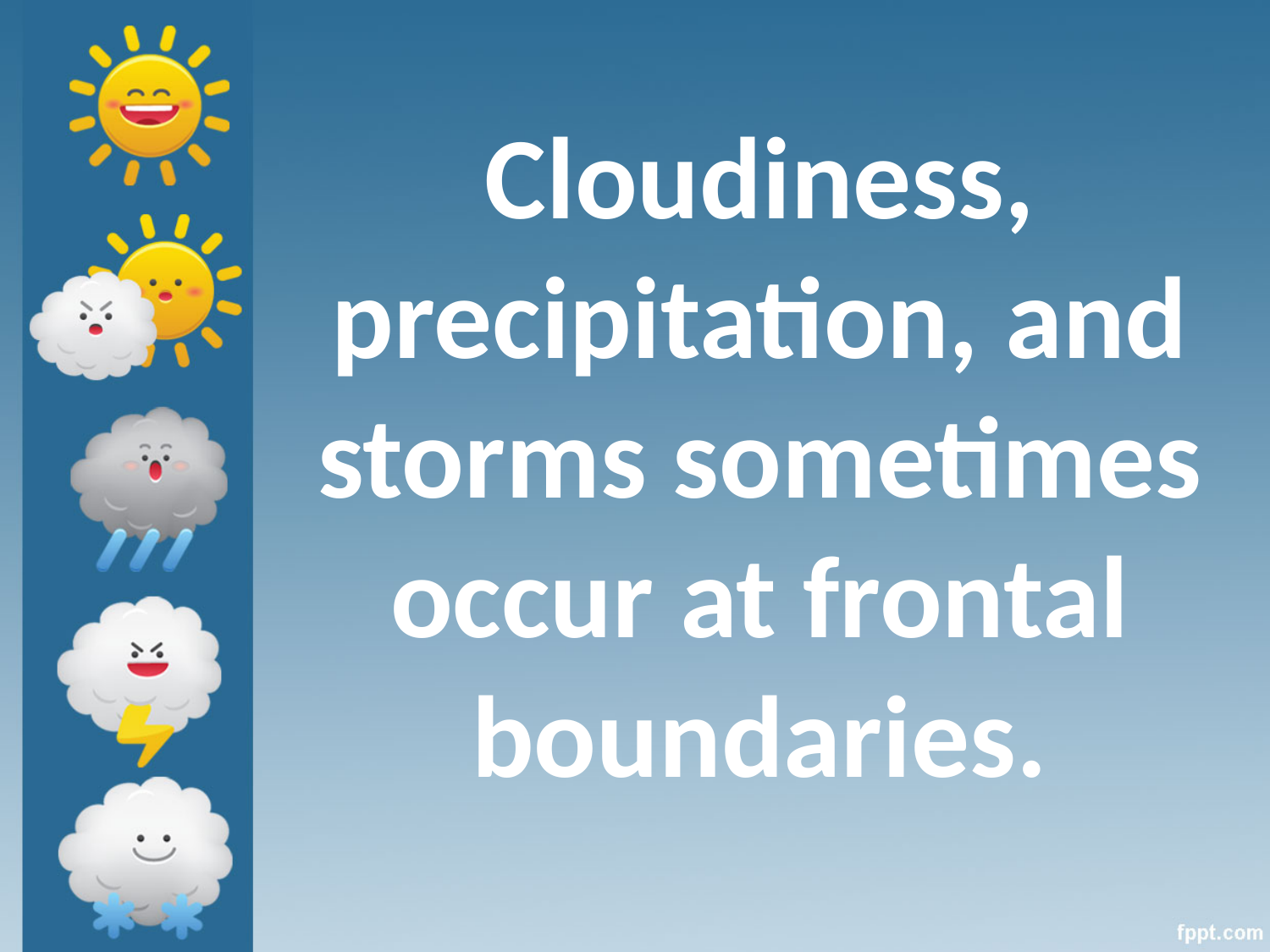

Cloudiness, precipitation, and storms sometimes occur at frontal boundaries.